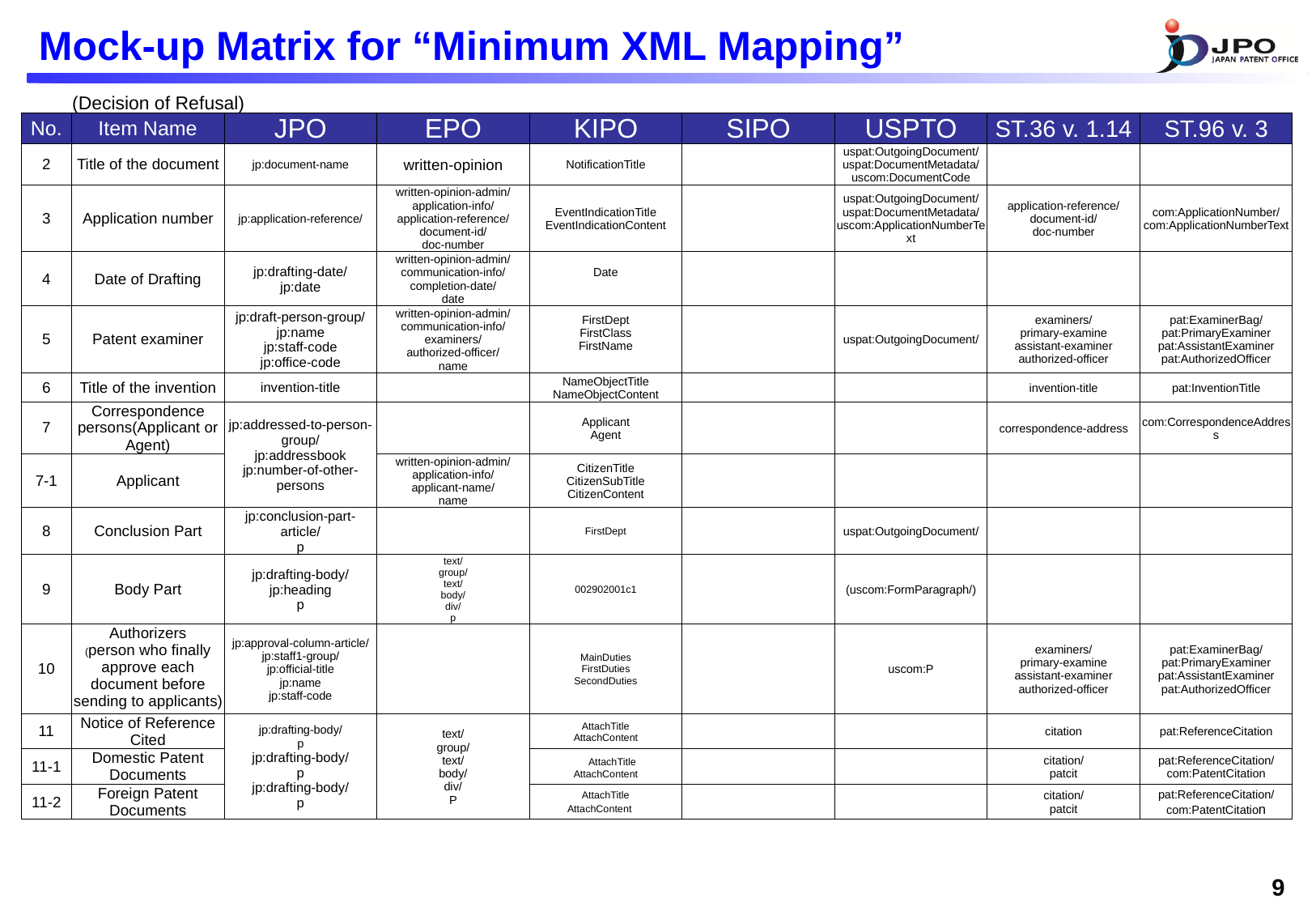

# Mock-up Matrix for “Minimum XML Mapping”
|  | (Decision of Refusal) |  |  |  |  |  |  |  |
| --- | --- | --- | --- | --- | --- | --- | --- | --- |
| No. | Item Name | JPO | EPO | KIPO | SIPO | USPTO | ST.36 v. 1.14 | ST.96 v. 3 |
| 2 | Title of the document | jp:document-name | written-opinion | NotificationTitle |  | uspat:OutgoingDocument/ uspat:DocumentMetadata/ uscom:DocumentCode |  |  |
| 3 | Application number | jp:application-reference/ | written-opinion-admin/ application-info/ application-reference/ document-id/ doc-number | EventIndicationTitle EventIndicationContent |  | uspat:OutgoingDocument/ uspat:DocumentMetadata/ uscom:ApplicationNumberText | application-reference/ document-id/ doc-number | com:ApplicationNumber/ com:ApplicationNumberText |
| 4 | Date of Drafting | jp:drafting-date/ jp:date | written-opinion-admin/ communication-info/ completion-date/ date | Date |  |  |  |  |
| 5 | Patent examiner | jp:draft-person-group/ jp:name jp:staff-code jp:office-code | written-opinion-admin/ communication-info/ examiners/ authorized-officer/ name | FirstDept FirstClass FirstName |  | uspat:OutgoingDocument/ | examiners/ primary-examine assistant-examiner authorized-officer | pat:ExaminerBag/ pat:PrimaryExaminer pat:AssistantExaminer pat:AuthorizedOfficer |
| 6 | Title of the invention | invention-title |  | NameObjectTitle NameObjectContent |  |  | invention-title | pat:InventionTitle |
| 7 | Correspondence persons(Applicant or Agent) | jp:addressed-to-person-group/ jp:addressbook jp:number-of-other-persons |  | Applicant Agent |  |  | correspondence-address | com:CorrespondenceAddress |
| 7-1 | Applicant |  | written-opinion-admin/ application-info/ applicant-name/ name | CitizenTitle CitizenSubTitle CitizenContent |  |  |  |  |
| 8 | Conclusion Part | jp:conclusion-part-article/ p |  | FirstDept |  | uspat:OutgoingDocument/ |  |  |
| 9 | Body Part | jp:drafting-body/ jp:heading p | text/ group/ text/ body/ div/ p | 002902001c1 |  | (uscom:FormParagraph/) |  |  |
| 10 | Authorizers (person who finally approve each document before sending to applicants) | jp:approval-column-article/ jp:staff1-group/ jp:official-title jp:name jp:staff-code |  | MainDuties FirstDuties SecondDuties |  | uscom:P | examiners/ primary-examine assistant-examiner authorized-officer | pat:ExaminerBag/ pat:PrimaryExaminer pat:AssistantExaminer pat:AuthorizedOfficer |
| 11 | Notice of Reference Cited | jp:drafting-body/ p jp:drafting-body/ p jp:drafting-body/ p | text/ group/ text/ body/ div/ P | AttachTitle AttachContent |  |  | citation | pat:ReferenceCitation |
| 11-1 | Domestic Patent Documents |  |  | AttachTitle AttachContent |  |  | citation/ patcit | pat:ReferenceCitation/ com:PatentCitation |
| 11-2 | Foreign Patent Documents |  |  | AttachTitle AttachContent |  |  | citation/ patcit | pat:ReferenceCitation/ com:PatentCitation |
9